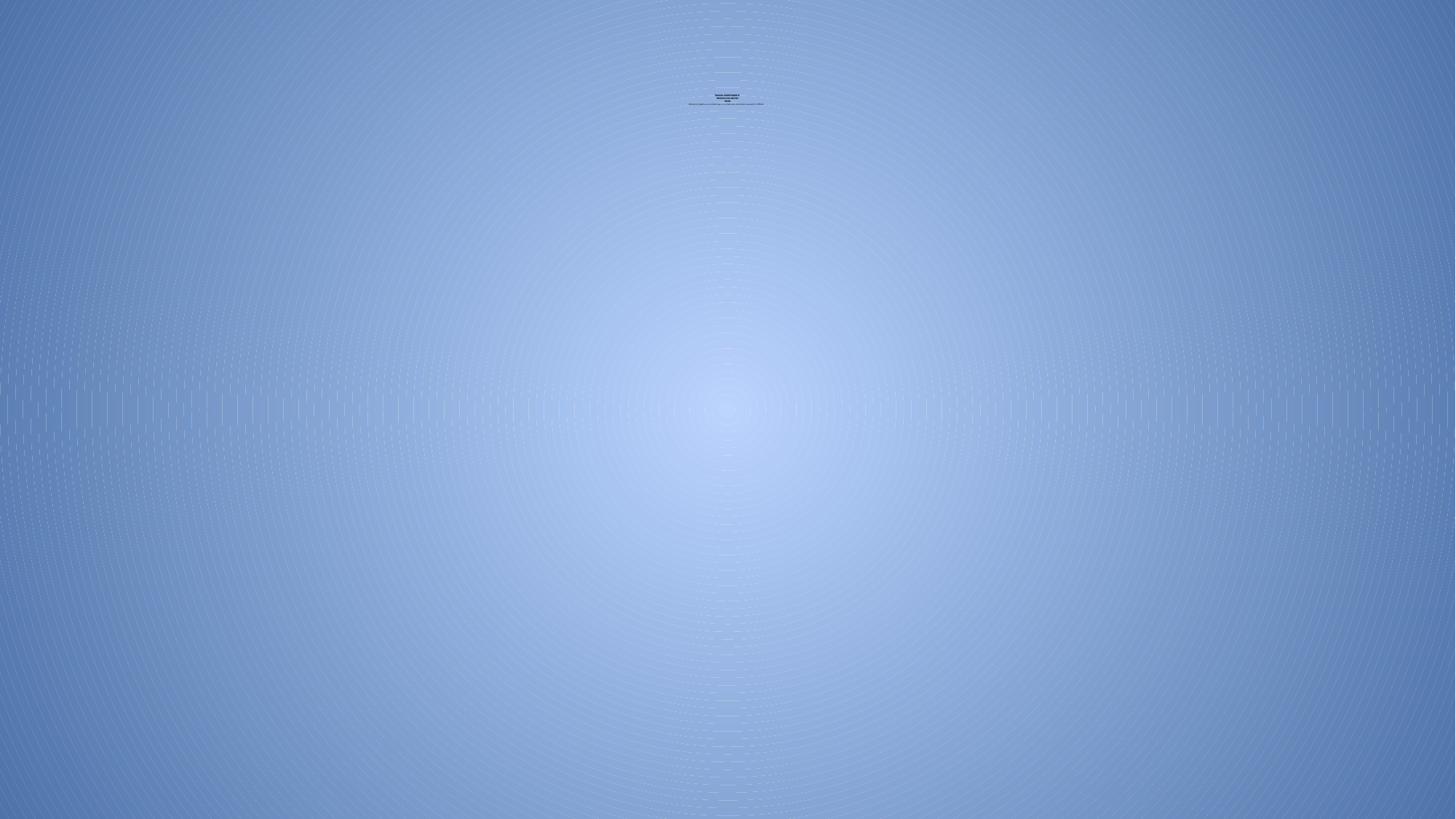

# TRABAJO INDEPENDIENTE PROXIMO ENCUENTRO TRAER Algunas propuestas de acciones que a su criterio nos sirvan para solucionar conflictos